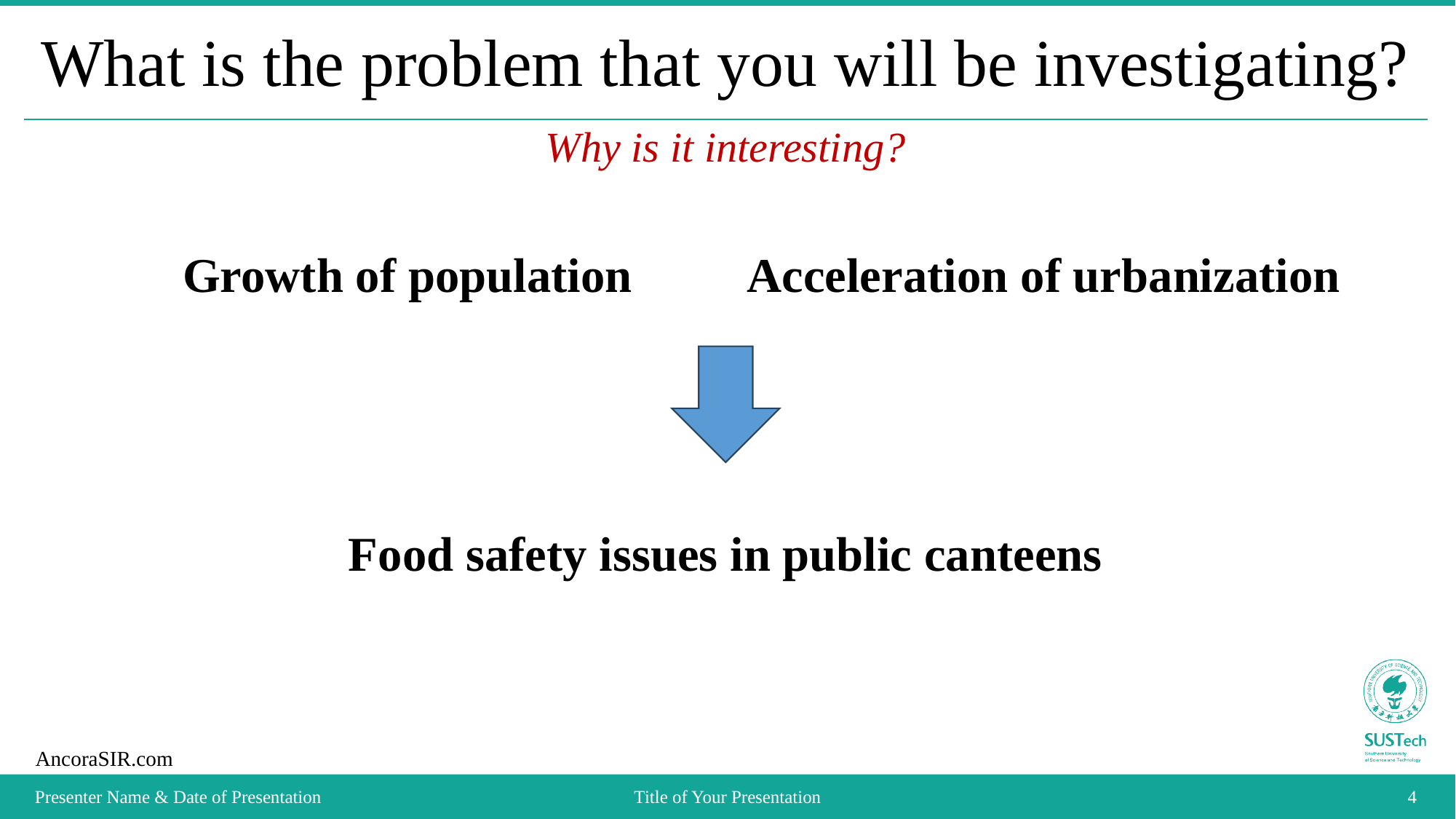

# What is the problem that you will be investigating?
Why is it interesting?
| Growth of population | Acceleration of urbanization |
| --- | --- |

| Food safety issues in public canteens |
| --- |
Presenter Name & Date of Presentation
Title of Your Presentation
4